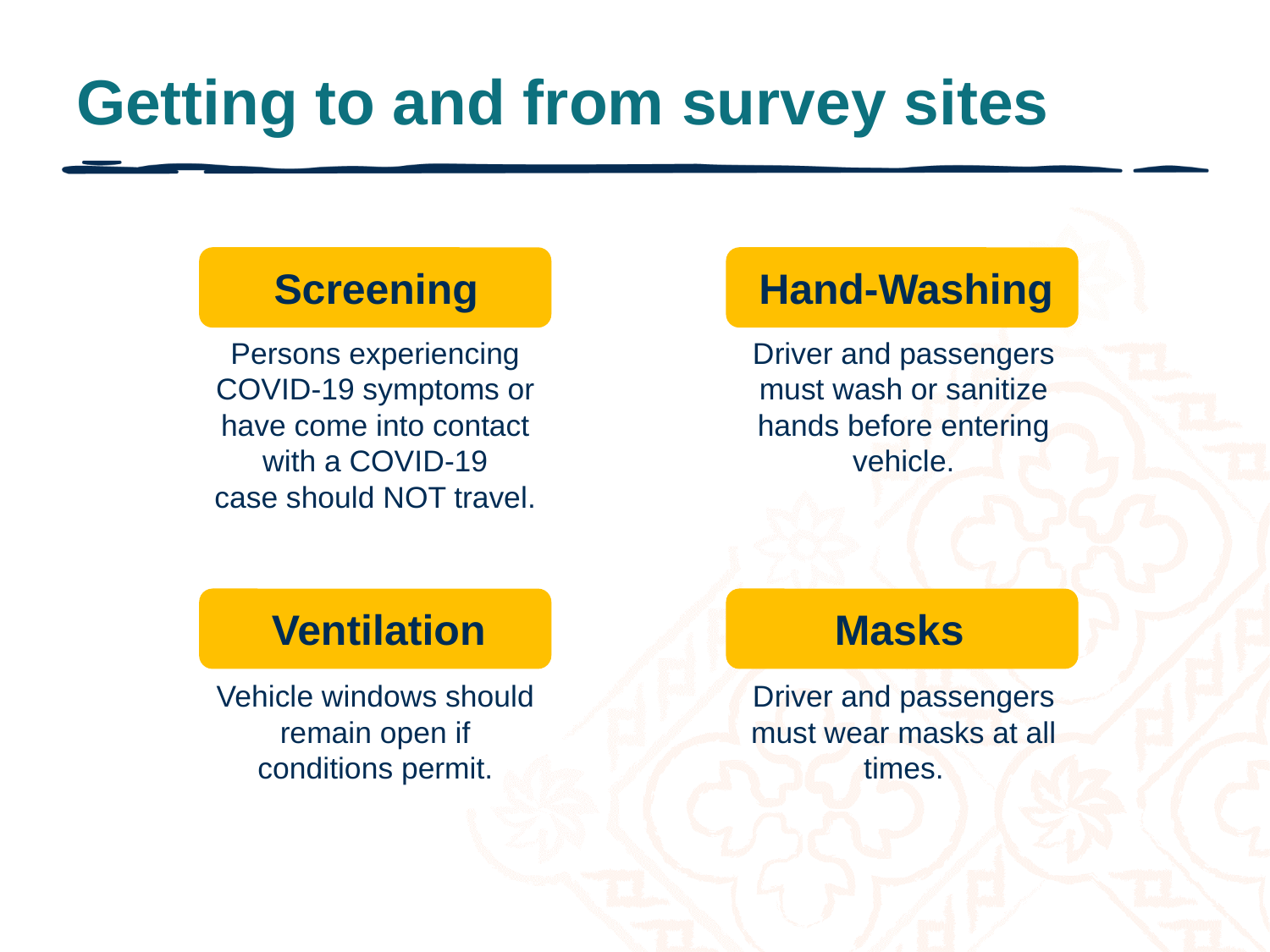

# Getting to and from survey sites

 Hand-Washing
 Screening
Driver and passengers must wash or sanitize hands before entering vehicle.
Persons experiencing COVID-19 symptoms or have come into contact with a COVID-19 case should NOT travel.

Masks
Ventilation
Driver and passengers must wear masks at all times.
Vehicle windows should remain open if conditions permit.